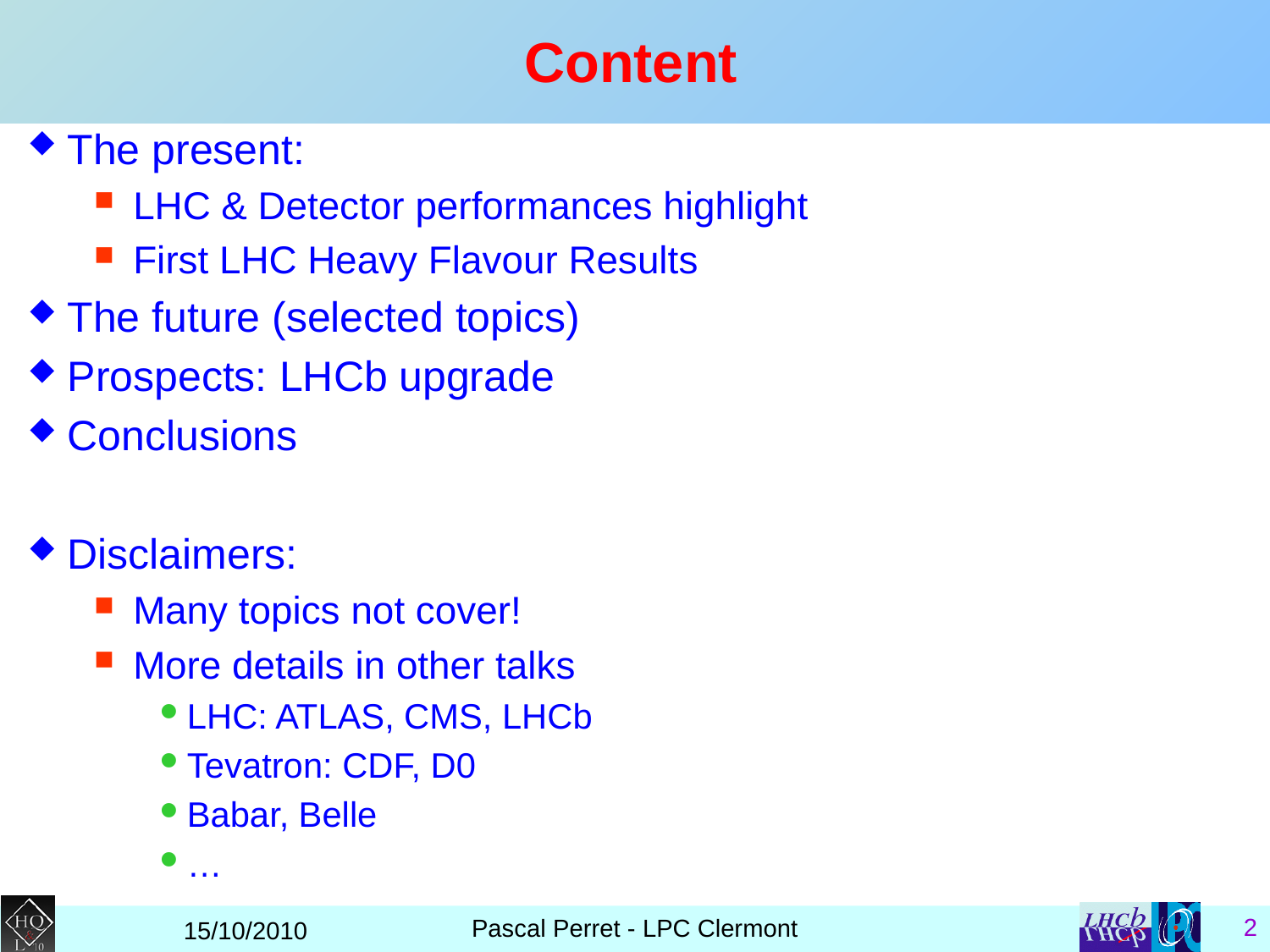

# Content
The present:
LHC & Detector performances highlight
First LHC Heavy Flavour Results
The future (selected topics)
Prospects: LHCb upgrade
Conclusions

Disclaimers:
Many topics not cover!
More details in other talks
LHC: ATLAS, CMS, LHCb
Tevatron: CDF, D0
Babar, Belle
…

Pascal Perret - LPC Clermont
15/10/2010